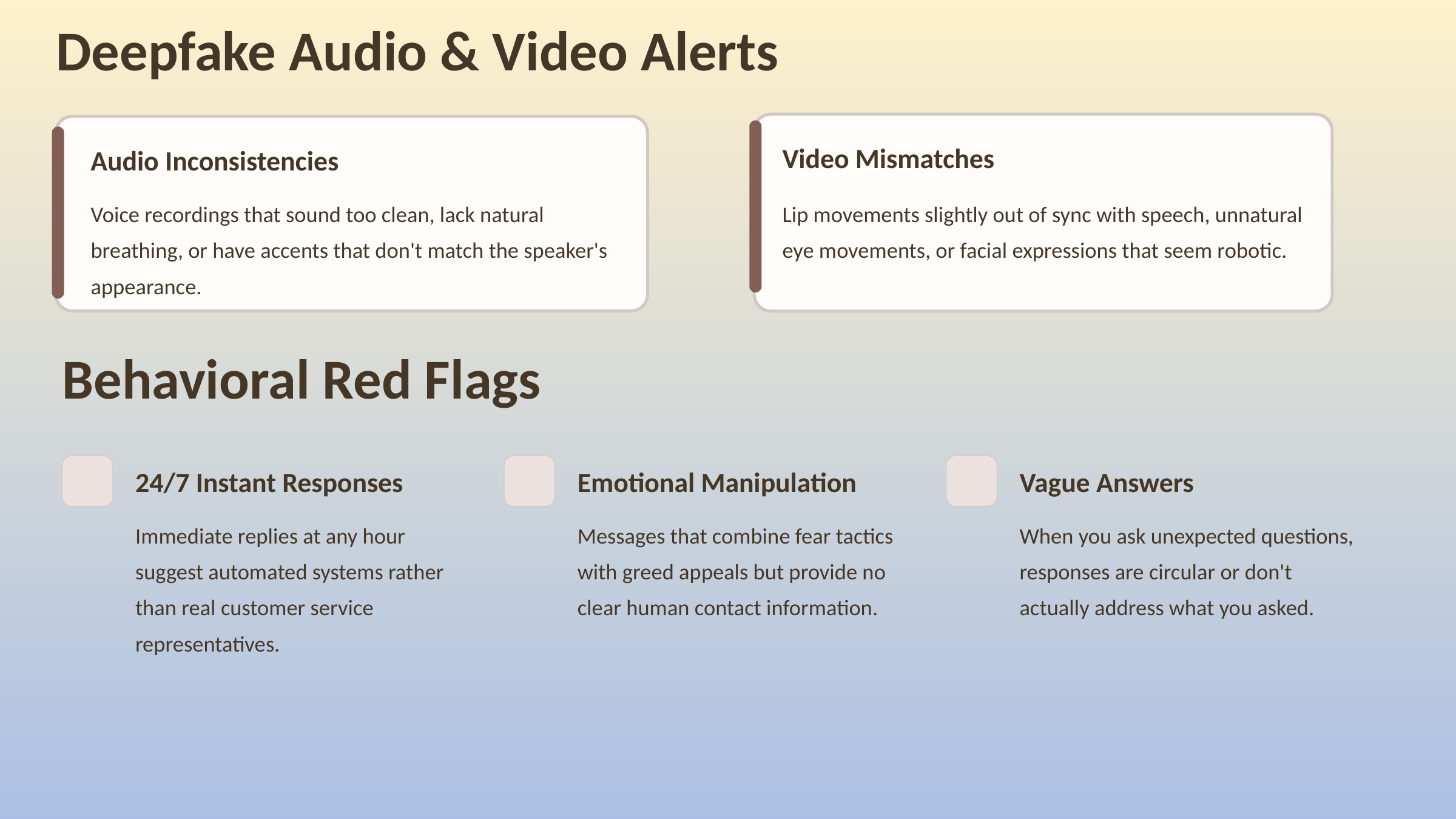

Deepfake Audio & Video Alerts

Video Mismatches
Audio Inconsistencies
Lip movements slightly out of sync with speech, unnatural eye movements, or facial expressions that seem robotic.
Voice recordings that sound too clean, lack natural breathing, or have accents that don't match the speaker's appearance.
Behavioral Red Flags

24/7 Instant Responses
Emotional Manipulation
Vague Answers
Immediate replies at any hour suggest automated systems rather than real customer service representatives.
Messages that combine fear tactics with greed appeals but provide no clear human contact information.
When you ask unexpected questions, responses are circular or don't actually address what you asked.